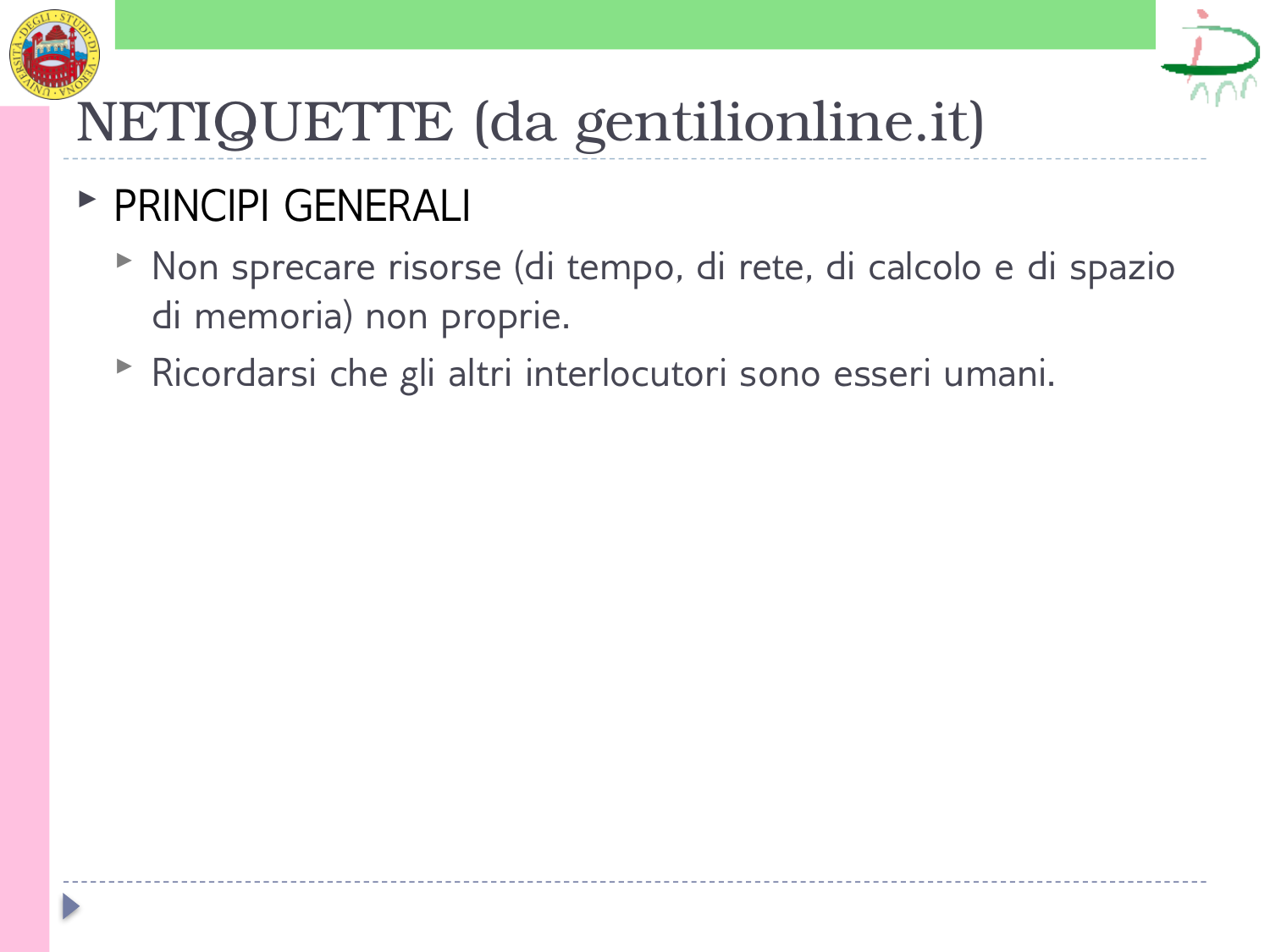

# NETIQUETTE (da gentilionline.it)
PRINCIPI GENERALI
Non sprecare risorse (di tempo, di rete, di calcolo e di spazio di memoria) non proprie.
Ricordarsi che gli altri interlocutori sono esseri umani.